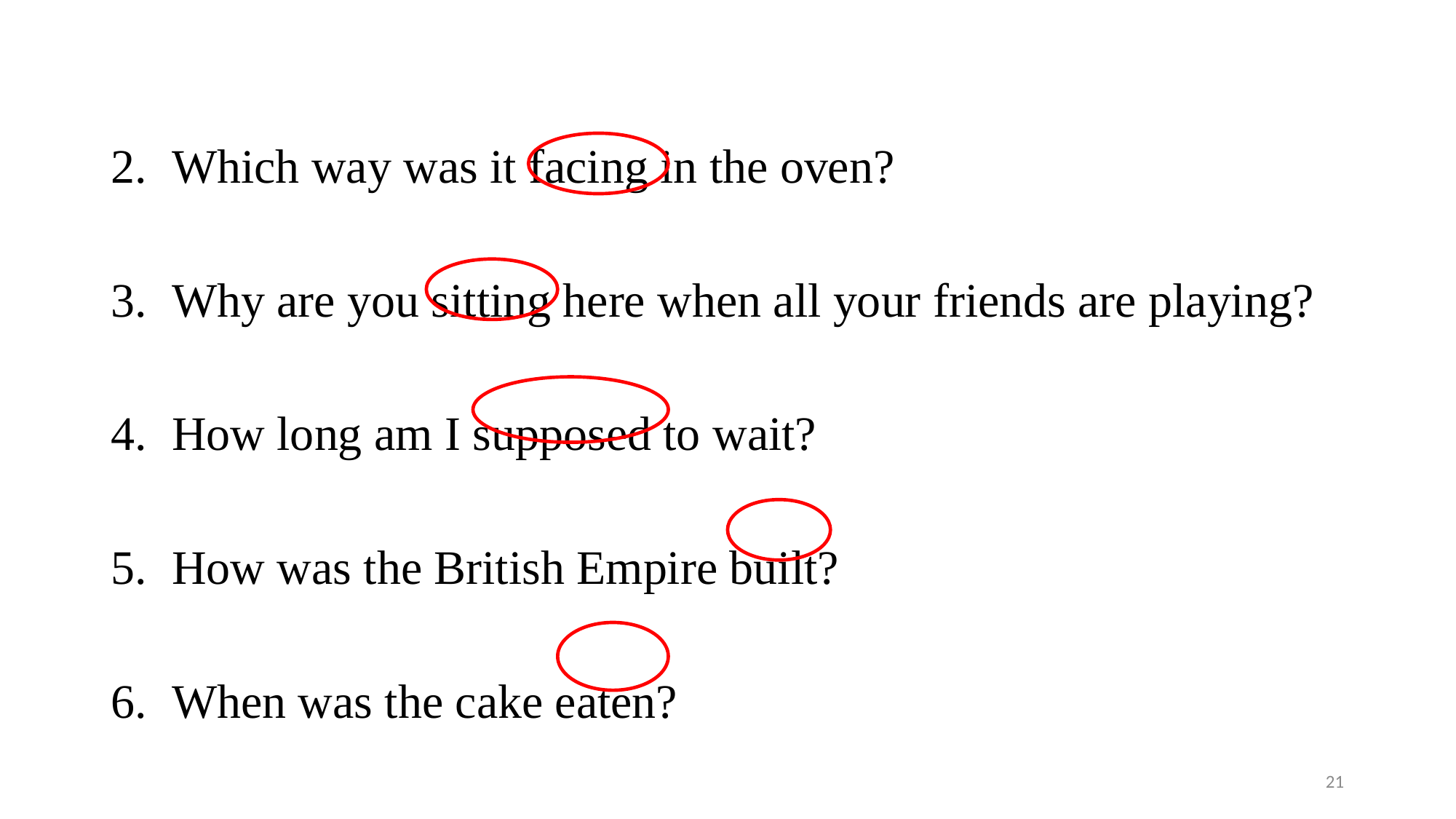

Which way was it facing in the oven?

Why are you sitting here when all your friends are playing?

How long am I supposed to wait?

How was the British Empire built?

When was the cake eaten?

21